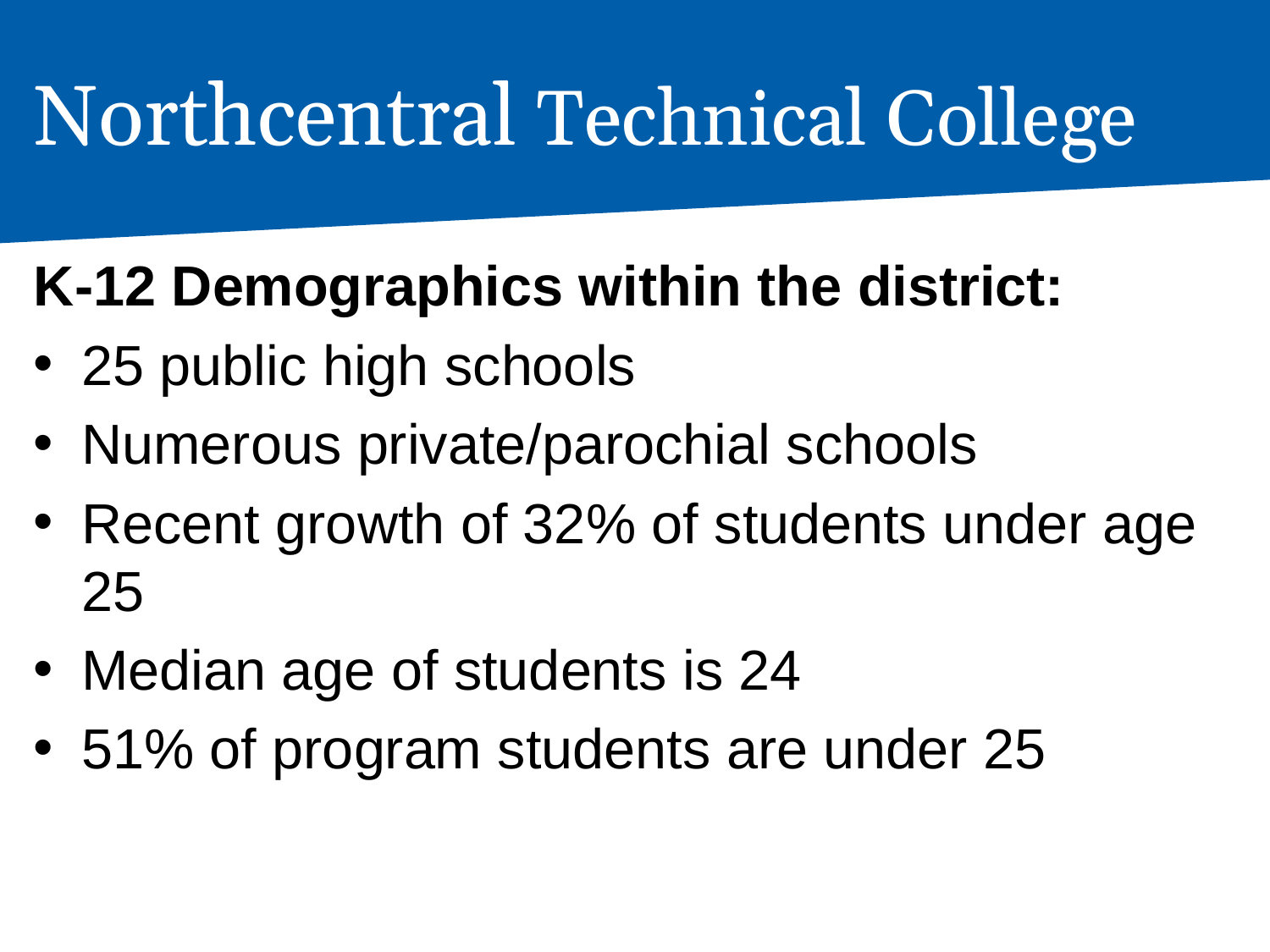

# Northcentral Technical College
K-12 Demographics within the district:
25 public high schools
Numerous private/parochial schools
Recent growth of 32% of students under age 25
Median age of students is 24
51% of program students are under 25